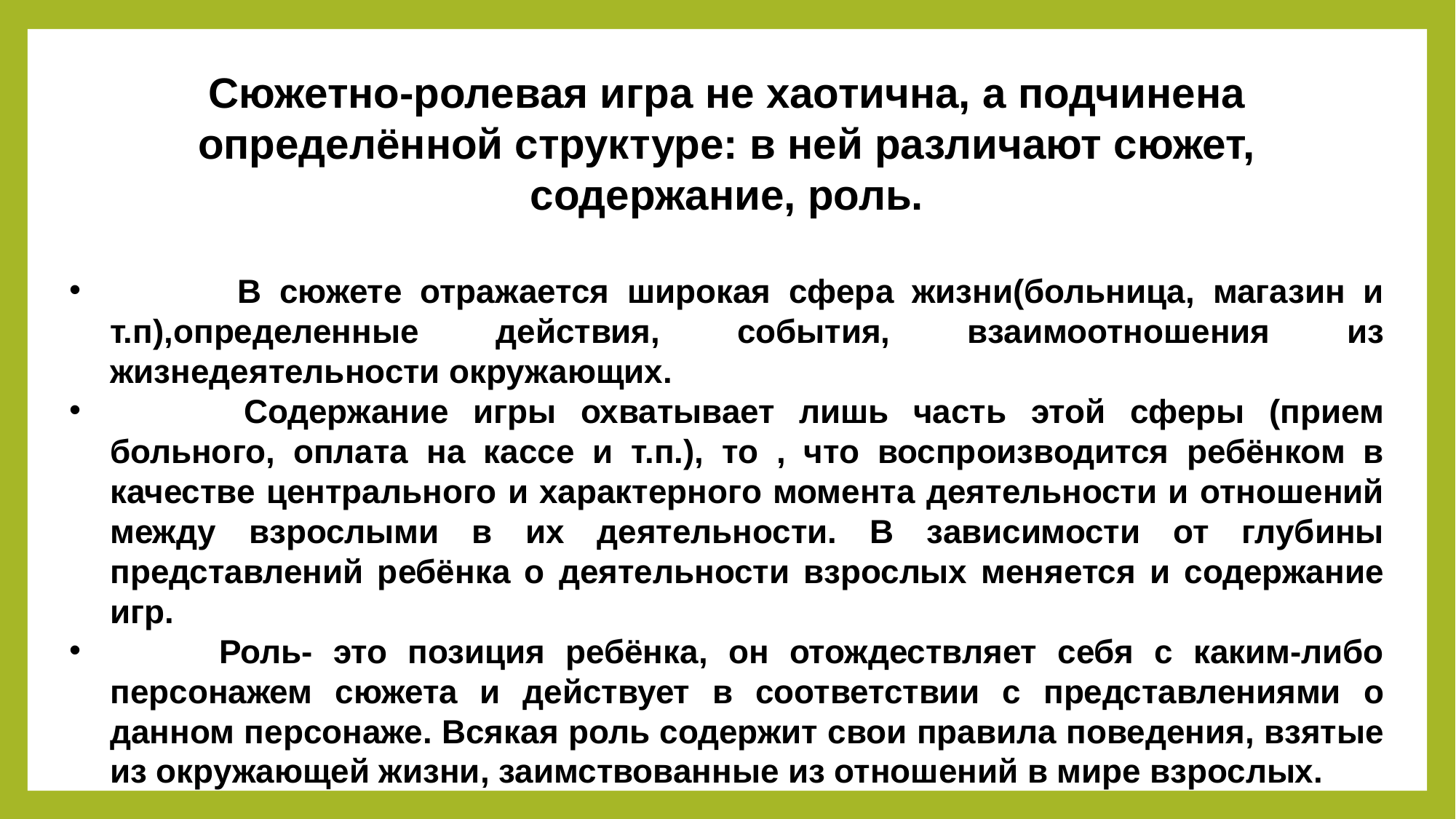

Сюжетно-ролевая игра не хаотична, а подчинена определённой структуре: в ней различают сюжет, содержание, роль.

	 В сюжете отражается широкая сфера жизни(больница, магазин и т.п),определенные действия, события, взаимоотношения из жизнедеятельности окружающих.
	 Содержание игры охватывает лишь часть этой сферы (прием больного, оплата на кассе и т.п.), то , что воспроизводится ребёнком в качестве центрального и характерного момента деятельности и отношений между взрослыми в их деятельности. В зависимости от глубины представлений ребёнка о деятельности взрослых меняется и содержание игр.
	Роль- это позиция ребёнка, он отождествляет себя с каким-либо персонажем сюжета и действует в соответствии с представлениями о данном персонаже. Всякая роль содержит свои правила поведения, взятые из окружающей жизни, заимствованные из отношений в мире взрослых.